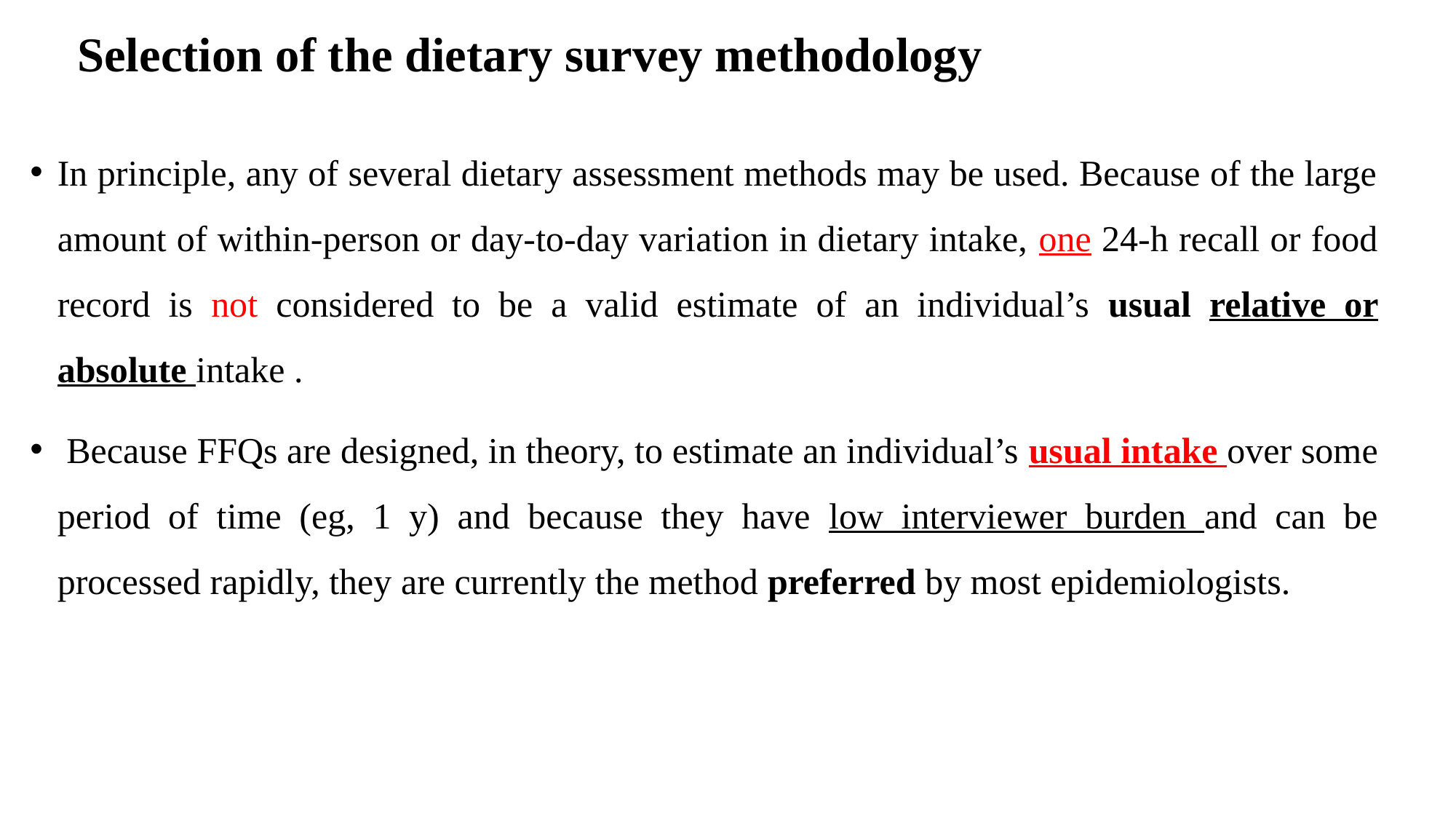

# Selection of the dietary survey methodology
In principle, any of several dietary assessment methods may be used. Because of the large amount of within-person or day-to-day variation in dietary intake, one 24-h recall or food record is not considered to be a valid estimate of an individual’s usual relative or absolute intake .
 Because FFQs are designed, in theory, to estimate an individual’s usual intake over some period of time (eg, 1 y) and because they have low interviewer burden and can be processed rapidly, they are currently the method preferred by most epidemiologists.